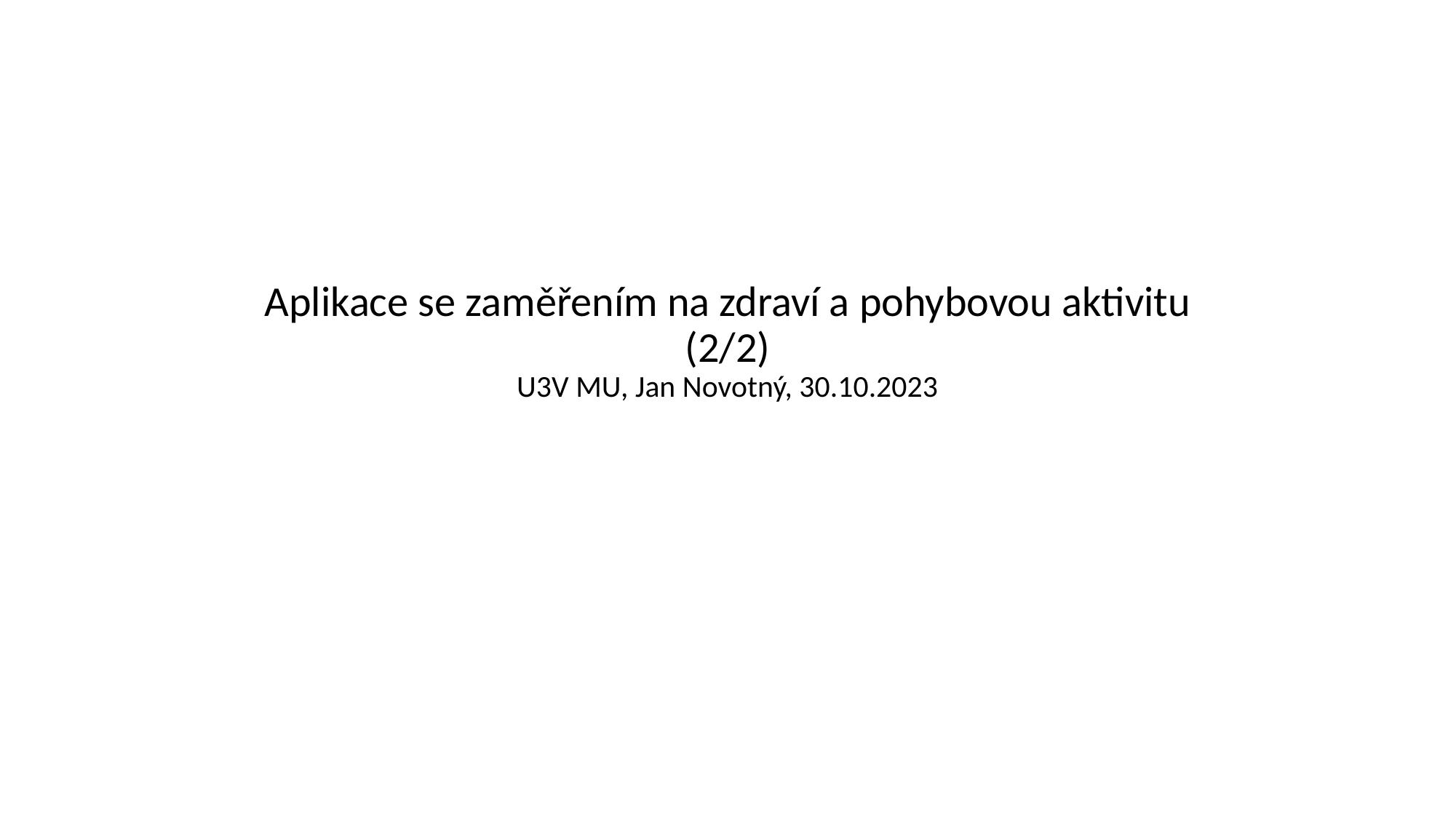

# Aplikace se zaměřením na zdraví a pohybovou aktivitu (2/2) U3V MU, Jan Novotný, 30.10.2023